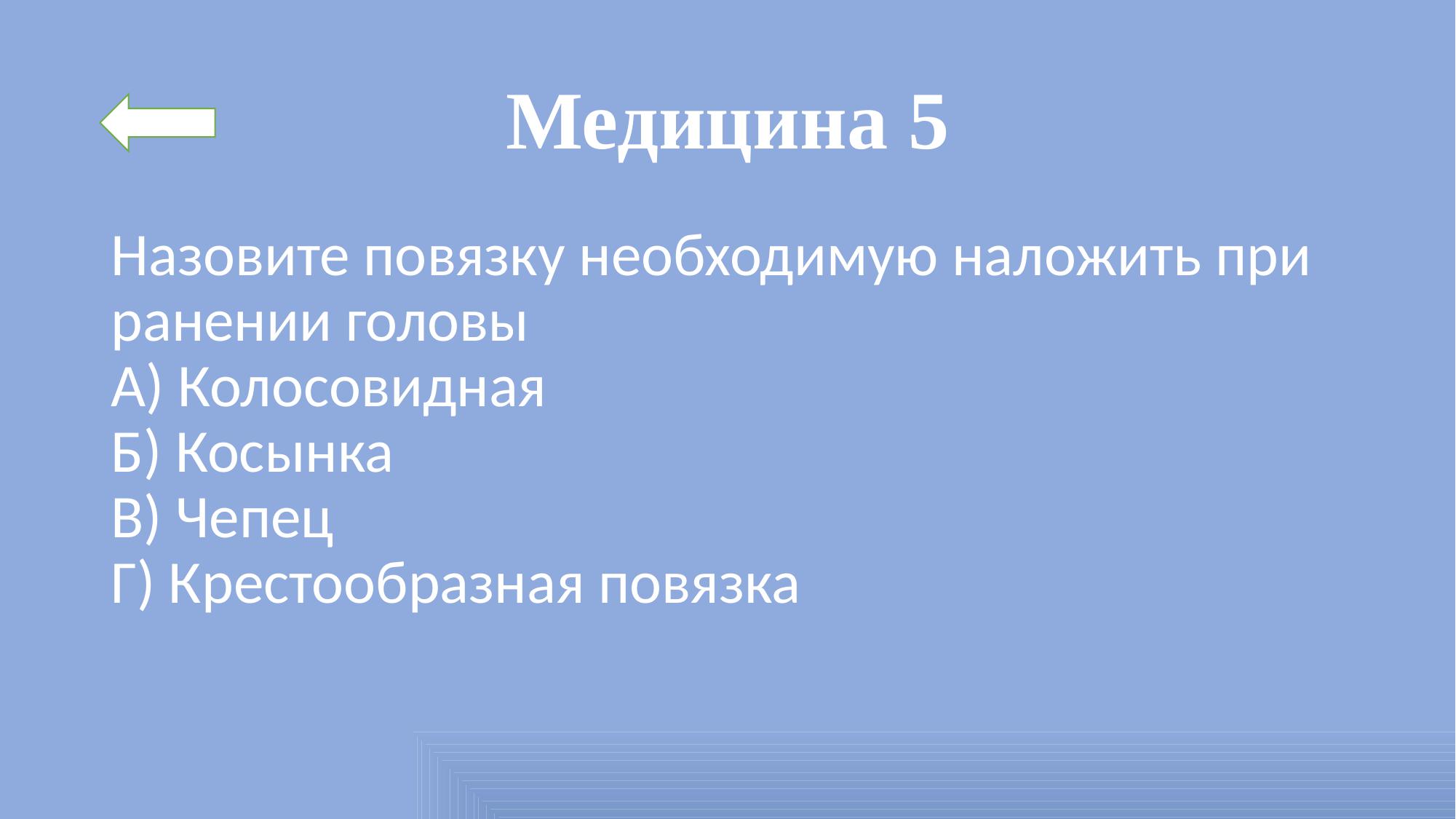

# Медицина 5

Назовите повязку необходимую наложить при ранении головы
А) Колосовидная
Б) Косынка
В) Чепец
Г) Крестообразная повязка